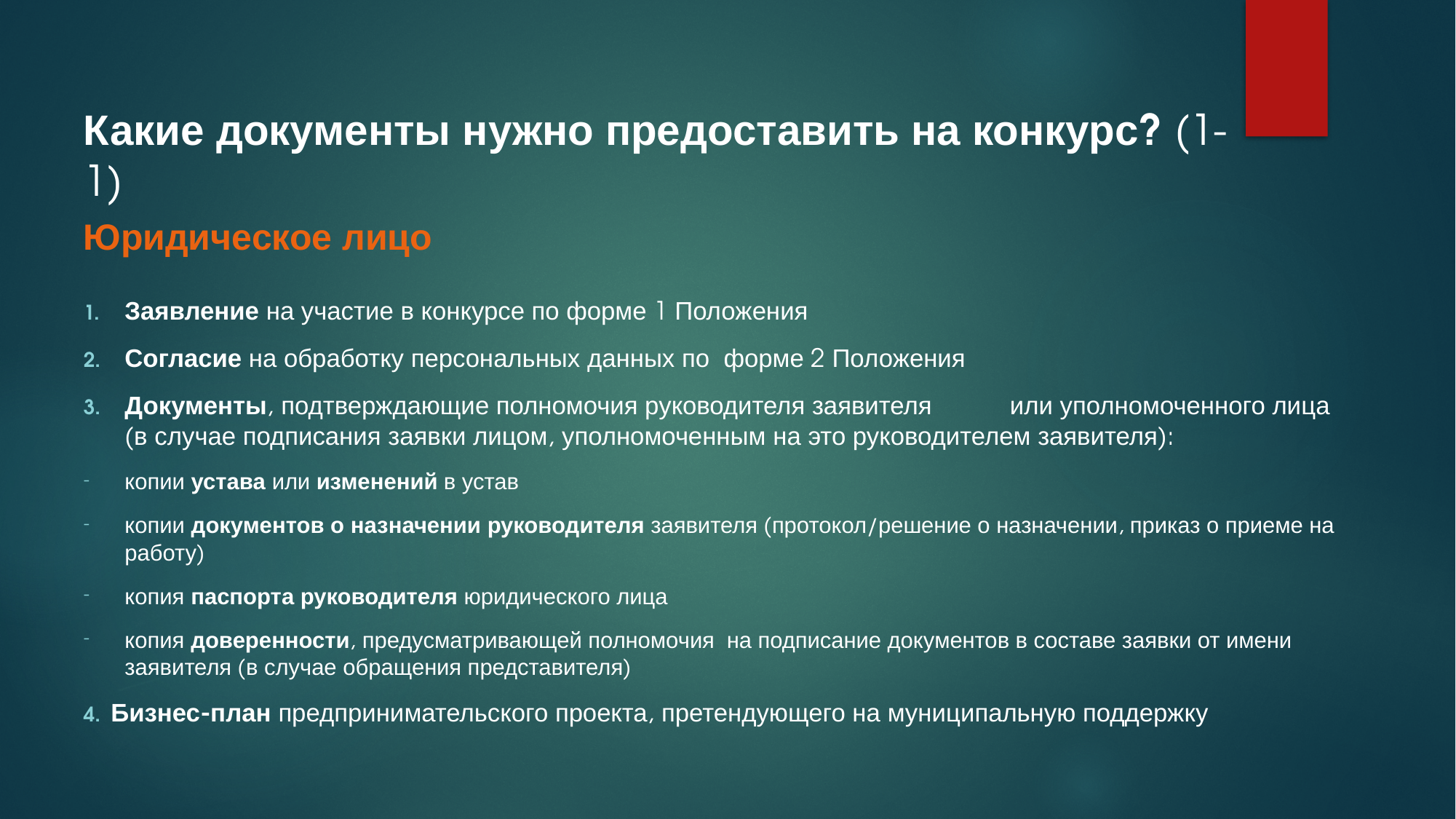

# Какие документы нужно предоставить на конкурс? (1-1)
Юридическое лицо
Заявление на участие в конкурсе по форме 1 Положения
Согласие на обработку персональных данных по  форме 2 Положения
Документы, подтверждающие полномочия руководителя заявителя           или уполномоченного лица (в случае подписания заявки лицом, уполномоченным на это руководителем заявителя):
копии устава или изменений в устав
копии документов о назначении руководителя заявителя (протокол/решение о назначении, приказ о приеме на работу)
копия паспорта руководителя юридического лица
копия доверенности, предусматривающей полномочия  на подписание документов в составе заявки от имени заявителя (в случае обращения представителя)
Бизнес-план предпринимательского проекта, претендующего на муниципальную поддержку